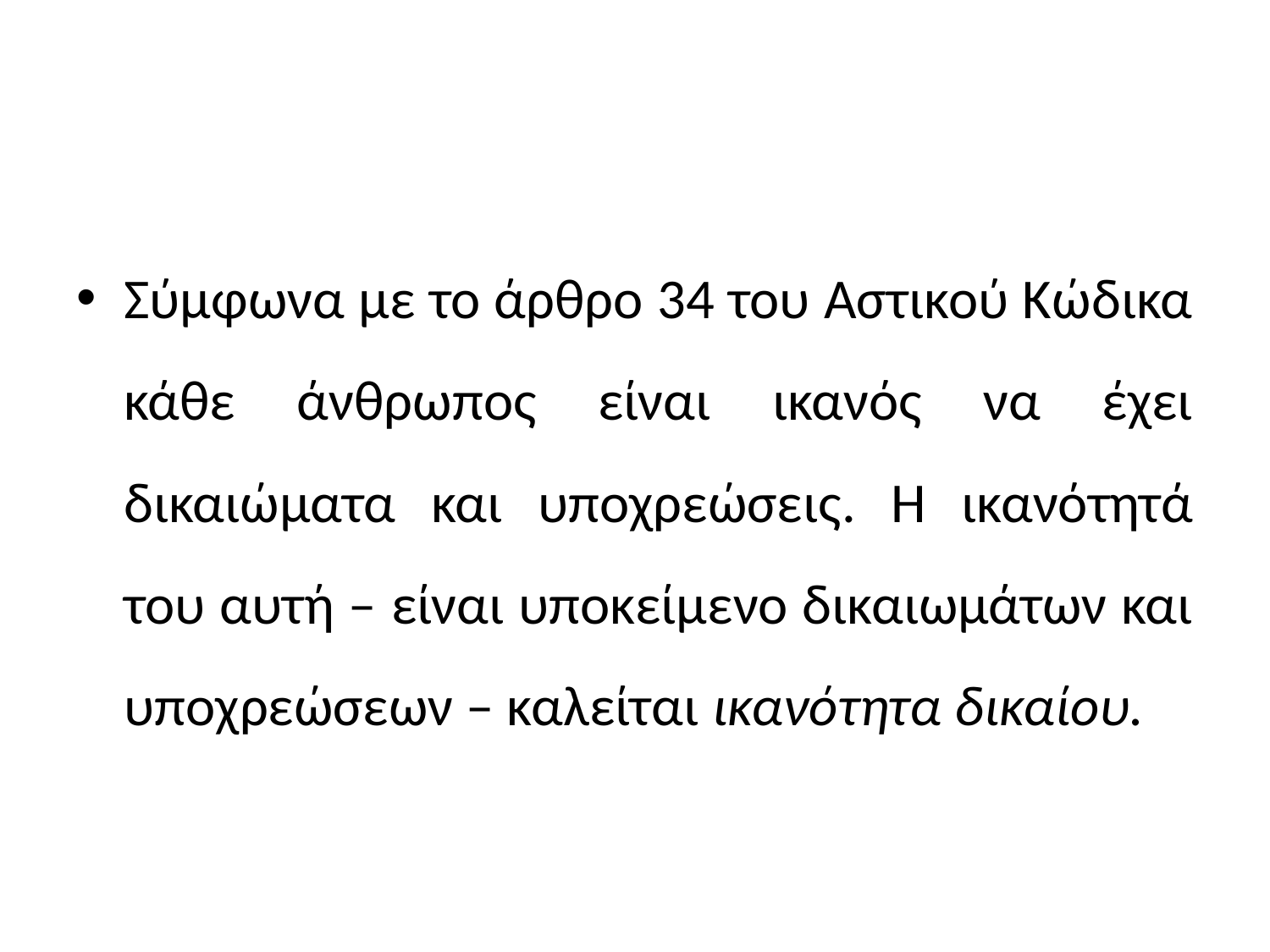

#
Σύμφωνα με το άρθρο 34 του Αστικού Κώδικα κάθε άνθρωπος είναι ικανός να έχει δικαιώματα και υποχρεώσεις. Η ικανότητά του αυτή – είναι υποκείμενο δικαιωμάτων και υποχρεώσεων – καλείται ικανότητα δικαίου.